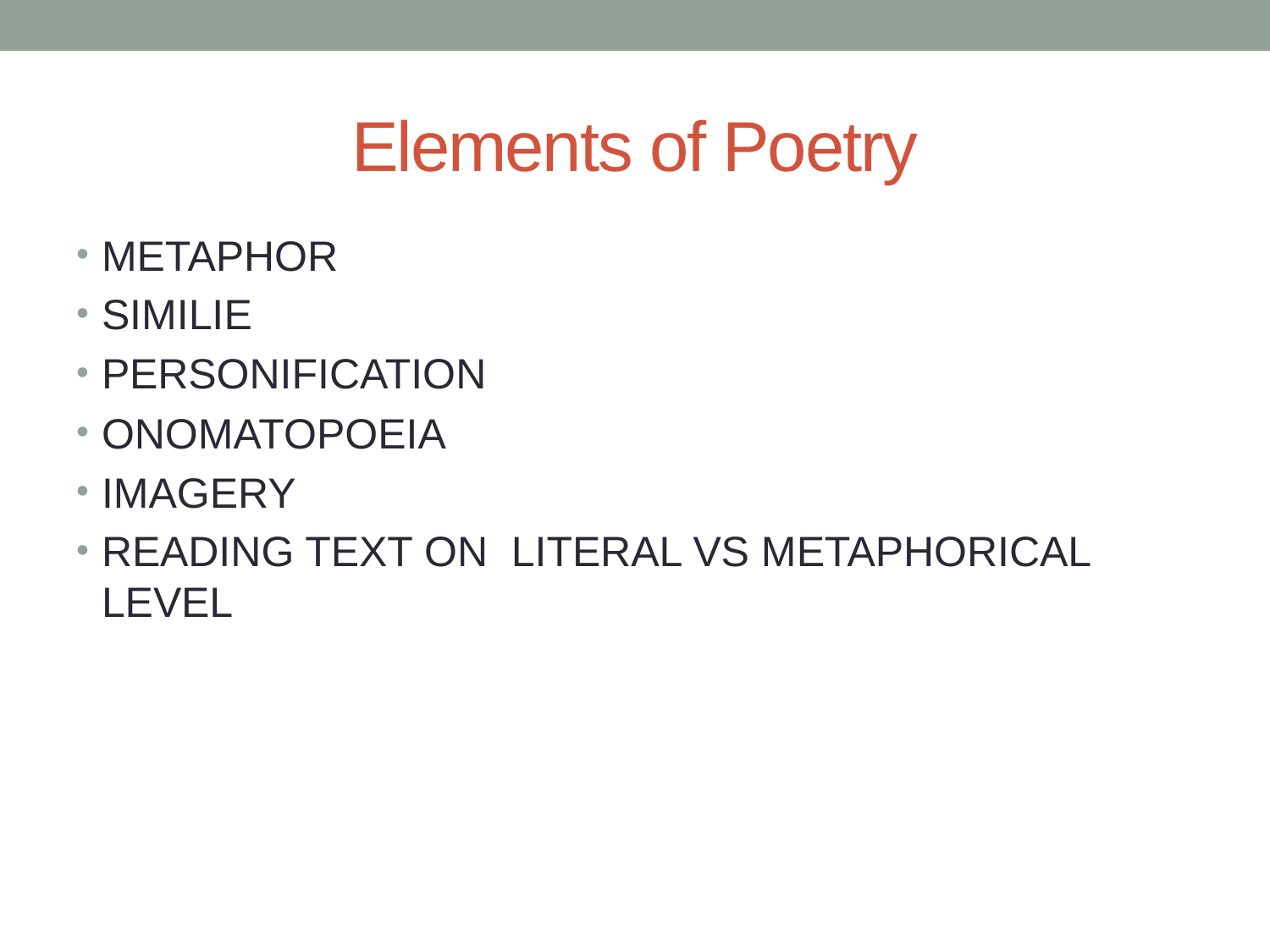

# Elements of Poetry
METAPHOR
SIMILIE
PERSONIFICATION
ONOMATOPOEIA
IMAGERY
READING TEXT ON  LITERAL VS METAPHORICAL LEVEL